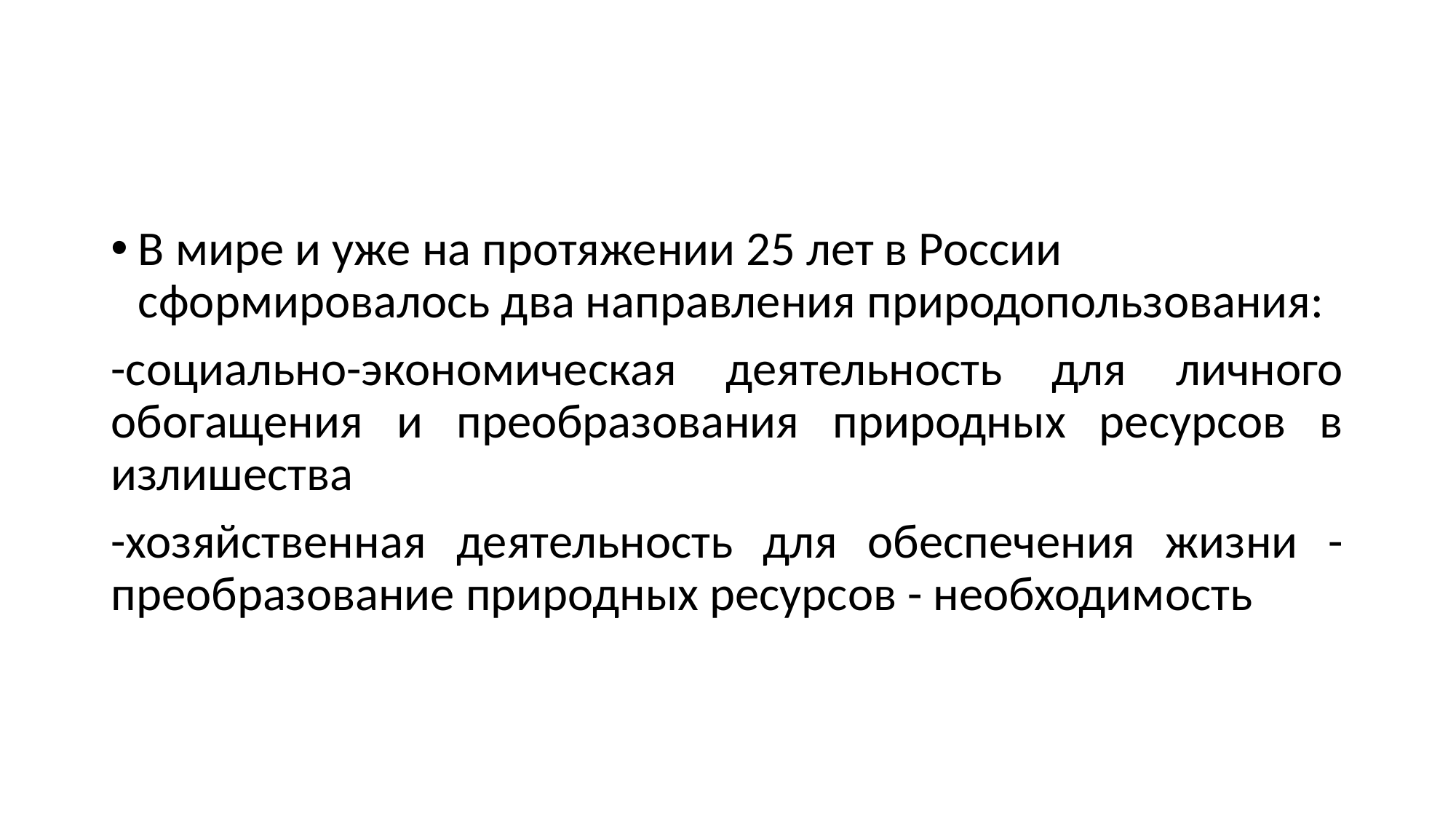

В мире и уже на протяжении 25 лет в России сформировалось два направления природопользования:
-социально-экономическая деятельность для личного обогащения и преобразования природных ресурсов в излишества
-хозяйственная деятельность для обеспечения жизни - преобразование природных ресурсов - необходимость